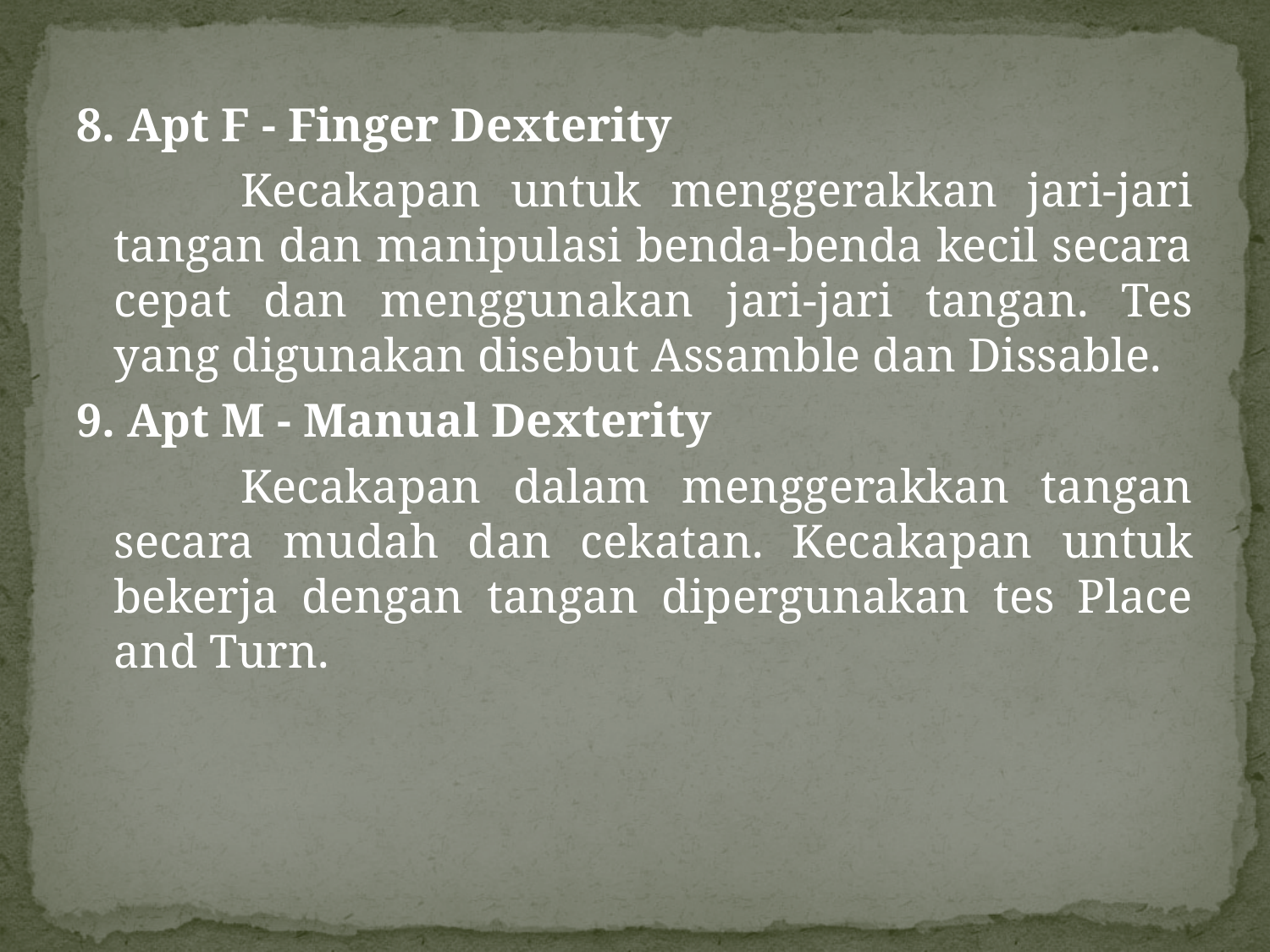

8. Apt F - Finger Dexterity
		Kecakapan untuk menggerakkan jari-jari tangan dan manipulasi benda-benda kecil secara cepat dan menggunakan jari-jari tangan. Tes yang digunakan disebut Assamble dan Dissable.
9. Apt M - Manual Dexterity
		Kecakapan dalam menggerakkan tangan secara mudah dan cekatan. Kecakapan untuk bekerja dengan tangan dipergunakan tes Place and Turn.
#